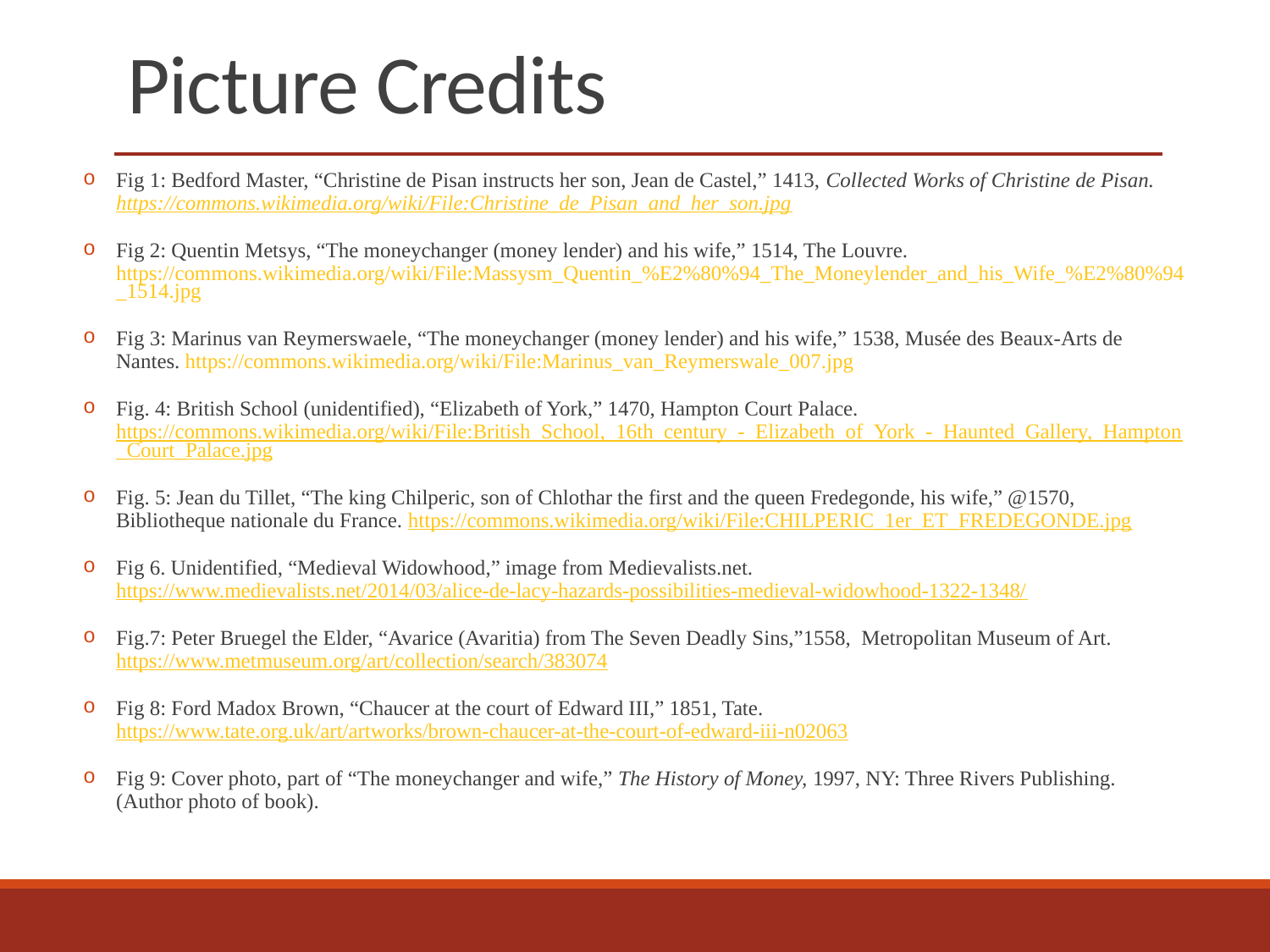

# Picture Credits
Fig 1: Bedford Master, “Christine de Pisan instructs her son, Jean de Castel,” 1413, Collected Works of Christine de Pisan. https://commons.wikimedia.org/wiki/File:Christine_de_Pisan_and_her_son.jpg
Fig 2: Quentin Metsys, “The moneychanger (money lender) and his wife,” 1514, The Louvre. https://commons.wikimedia.org/wiki/File:Massysm_Quentin_%E2%80%94_The_Moneylender_and_his_Wife_%E2%80%94_1514.jpg
Fig 3: Marinus van Reymerswaele, “The moneychanger (money lender) and his wife,” 1538, Musée des Beaux-Arts de Nantes. https://commons.wikimedia.org/wiki/File:Marinus_van_Reymerswale_007.jpg
Fig. 4: British School (unidentified), “Elizabeth of York,” 1470, Hampton Court Palace. https://commons.wikimedia.org/wiki/File:British_School,_16th_century_-_Elizabeth_of_York_-_Haunted_Gallery,_Hampton_Court_Palace.jpg
Fig. 5: Jean du Tillet, “The king Chilperic, son of Chlothar the first and the queen Fredegonde, his wife,” @1570, Bibliotheque nationale du France. https://commons.wikimedia.org/wiki/File:CHILPERIC_1er_ET_FREDEGONDE.jpg
Fig 6. Unidentified, “Medieval Widowhood,” image from Medievalists.net. https://www.medievalists.net/2014/03/alice-de-lacy-hazards-possibilities-medieval-widowhood-1322-1348/
Fig.7: Peter Bruegel the Elder, “Avarice (Avaritia) from The Seven Deadly Sins,”1558,  Metropolitan Museum of Art. https://www.metmuseum.org/art/collection/search/383074
Fig 8: Ford Madox Brown, “Chaucer at the court of Edward III,” 1851, Tate. https://www.tate.org.uk/art/artworks/brown-chaucer-at-the-court-of-edward-iii-n02063
Fig 9: Cover photo, part of “The moneychanger and wife,” The History of Money, 1997, NY: Three Rivers Publishing. (Author photo of book).